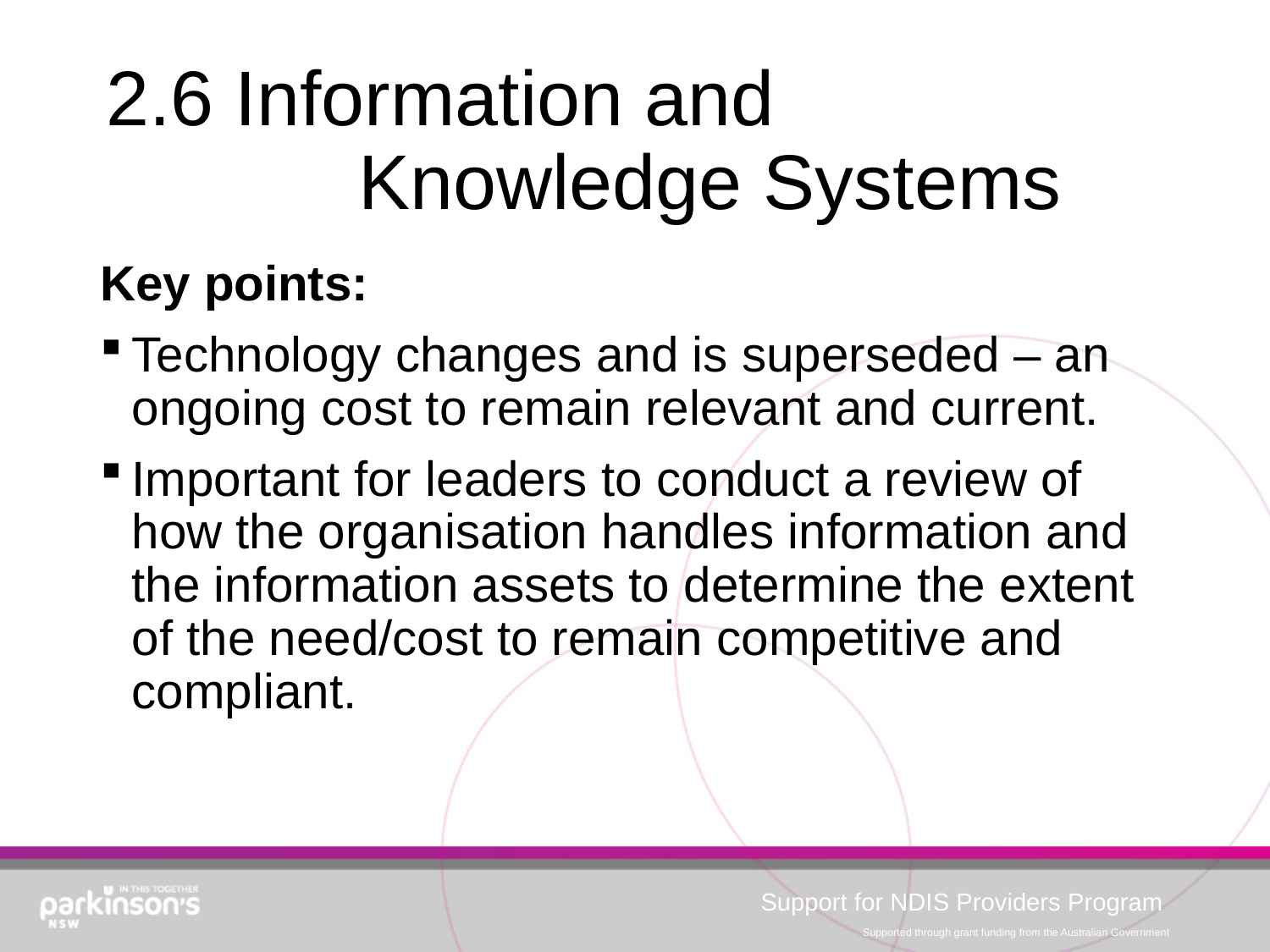

# 2.6 Information and                          Knowledge Systems
Key points:
Technology changes and is superseded – an ongoing cost to remain relevant and current.
Important for leaders to conduct a review of how the organisation handles information and the information assets to determine the extent of the need/cost to remain competitive and compliant.